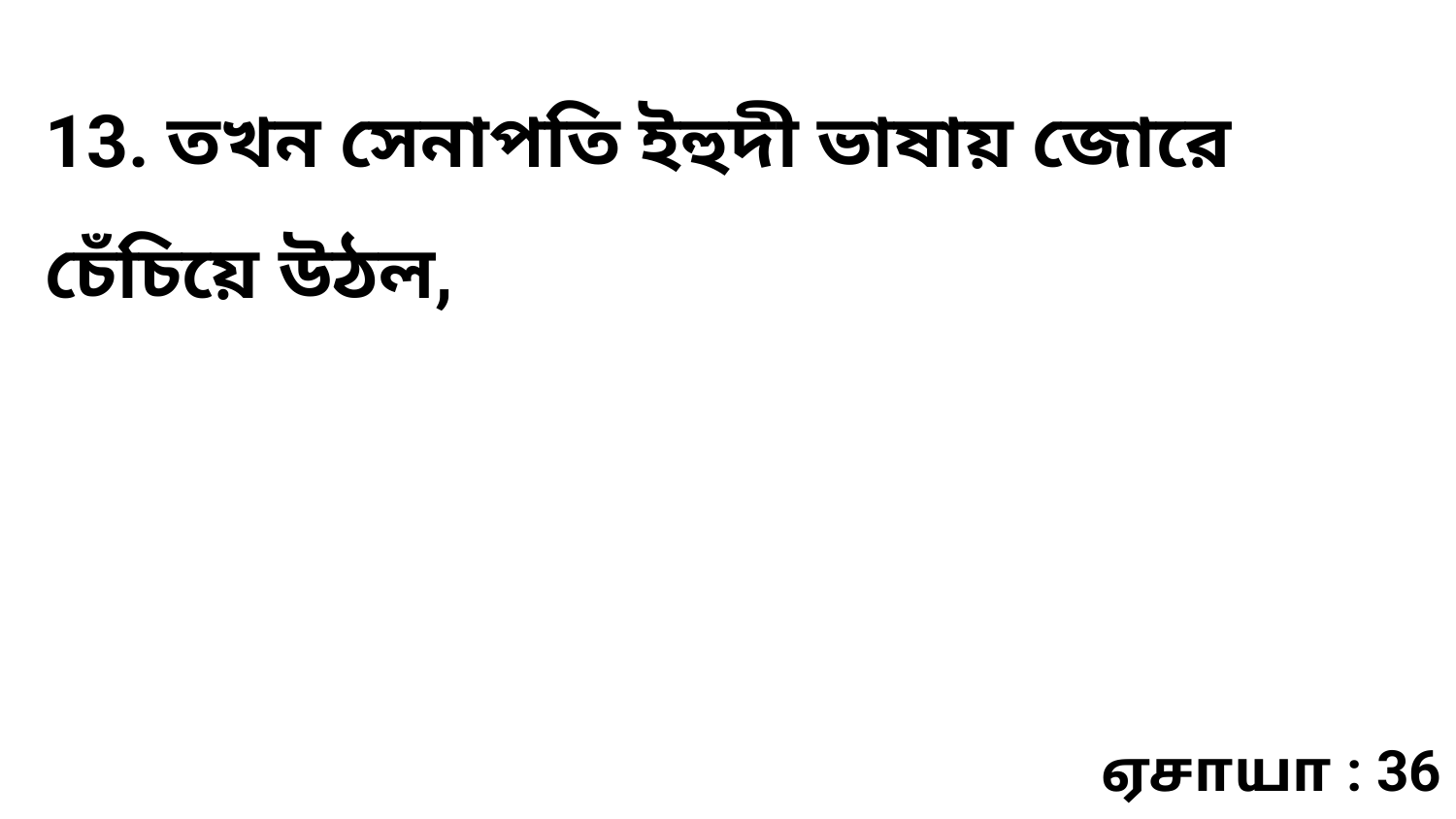

13. তখন সেনাপতি ইহুদী ভাষায় জোরে চেঁচিয়ে উঠল,
ஏசாயா : 36